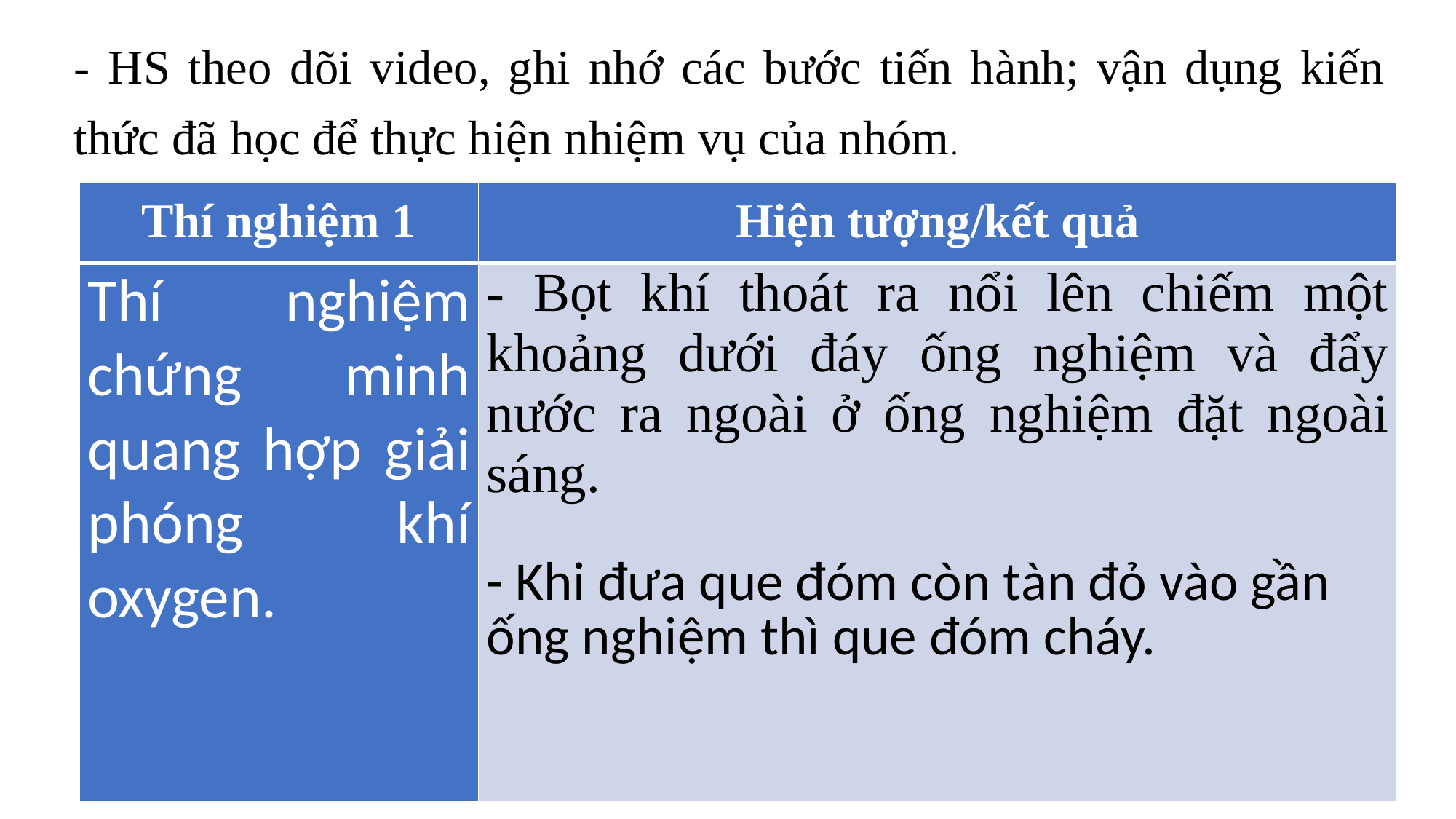

- HS theo dõi video, ghi nhớ các bước tiến hành; vận dụng kiến thức đã học để thực hiện nhiệm vụ của nhóm.
| Thí nghiệm 1 | Hiện tượng/kết quả |
| --- | --- |
| Thí nghiệm chứng minh quang hợp giải phóng khí oxygen. | - Bọt khí thoát ra nổi lên chiếm một khoảng dưới đáy ống nghiệm và đẩy nước ra ngoài ở ống nghiệm đặt ngoài sáng. - Khi đưa que đóm còn tàn đỏ vào gần ống nghiệm thì que đóm cháy. |